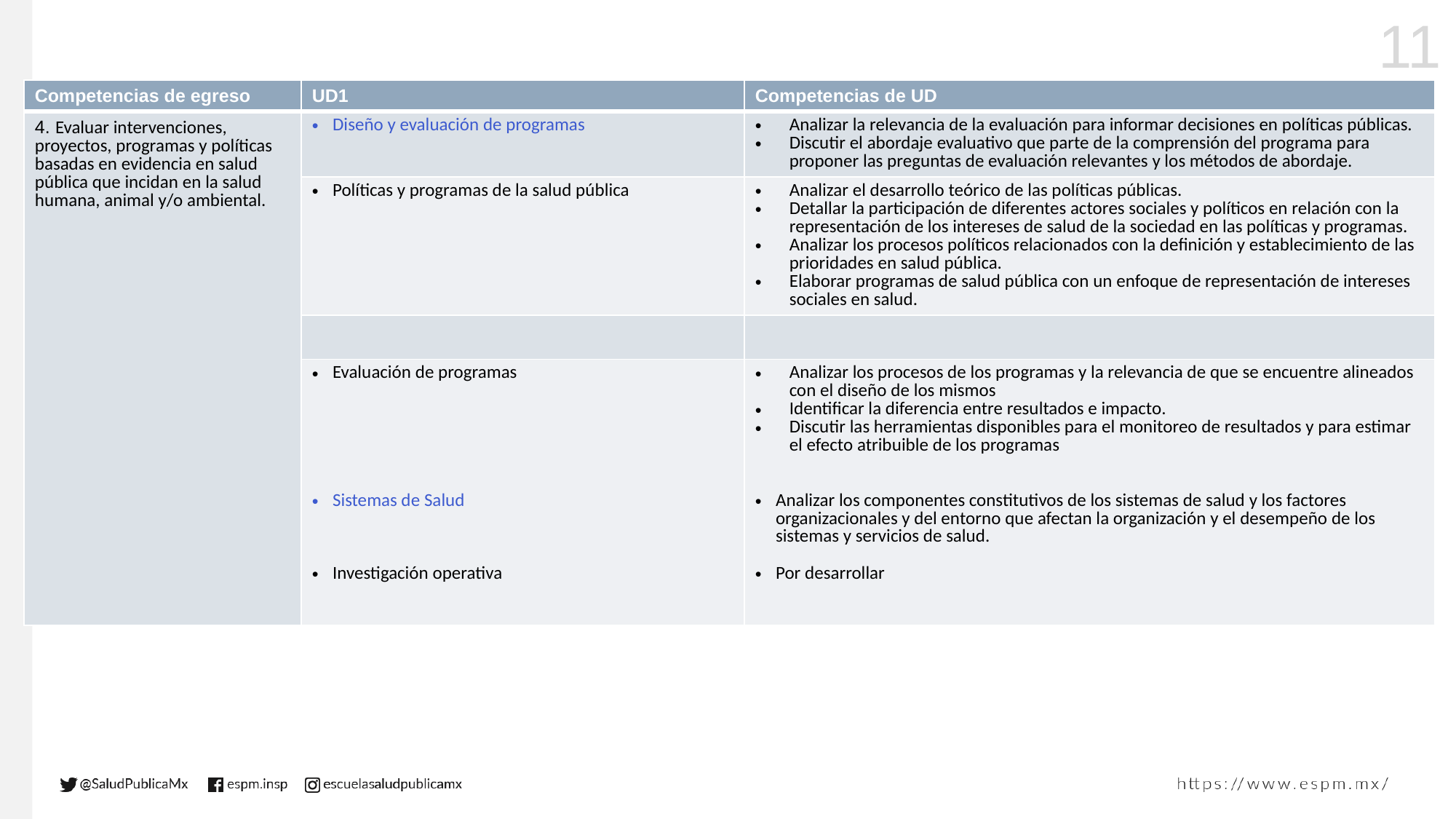

| Competencias de egreso | UD1 | Competencias de UD |
| --- | --- | --- |
| 4. Evaluar intervenciones, proyectos, programas y políticas basadas en evidencia en salud pública que incidan en la salud humana, animal y/o ambiental. | Diseño y evaluación de programas | Analizar la relevancia de la evaluación para informar decisiones en políticas públicas. Discutir el abordaje evaluativo que parte de la comprensión del programa para proponer las preguntas de evaluación relevantes y los métodos de abordaje. |
|  | Políticas y programas de la salud pública | Analizar el desarrollo teórico de las políticas públicas. Detallar la participación de diferentes actores sociales y políticos en relación con la representación de los intereses de salud de la sociedad en las políticas y programas. Analizar los procesos políticos relacionados con la definición y establecimiento de las prioridades en salud pública. Elaborar programas de salud pública con un enfoque de representación de intereses sociales en salud. |
|  |  |  |
|  | Evaluación de programas Sistemas de Salud Investigación operativa | Analizar los procesos de los programas y la relevancia de que se encuentre alineados con el diseño de los mismos Identificar la diferencia entre resultados e impacto. Discutir las herramientas disponibles para el monitoreo de resultados y para estimar el efecto atribuible de los programas Analizar los componentes constitutivos de los sistemas de salud y los factores organizacionales y del entorno que afectan la organización y el desempeño de los sistemas y servicios de salud. Por desarrollar |